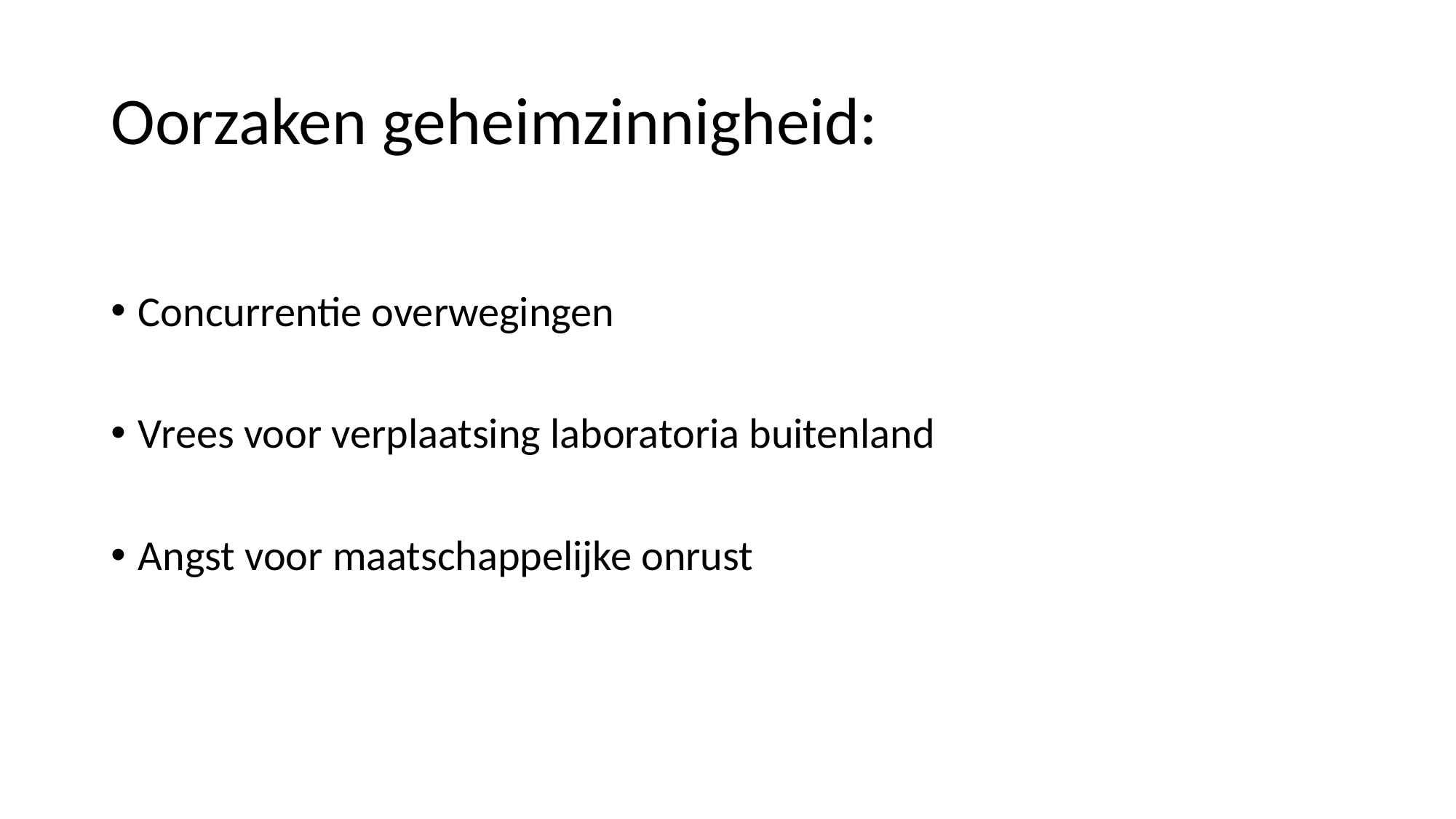

# Oorzaken geheimzinnigheid:

Concurrentie overwegingen

Vrees voor verplaatsing laboratoria buitenland

Angst voor maatschappelijke onrust